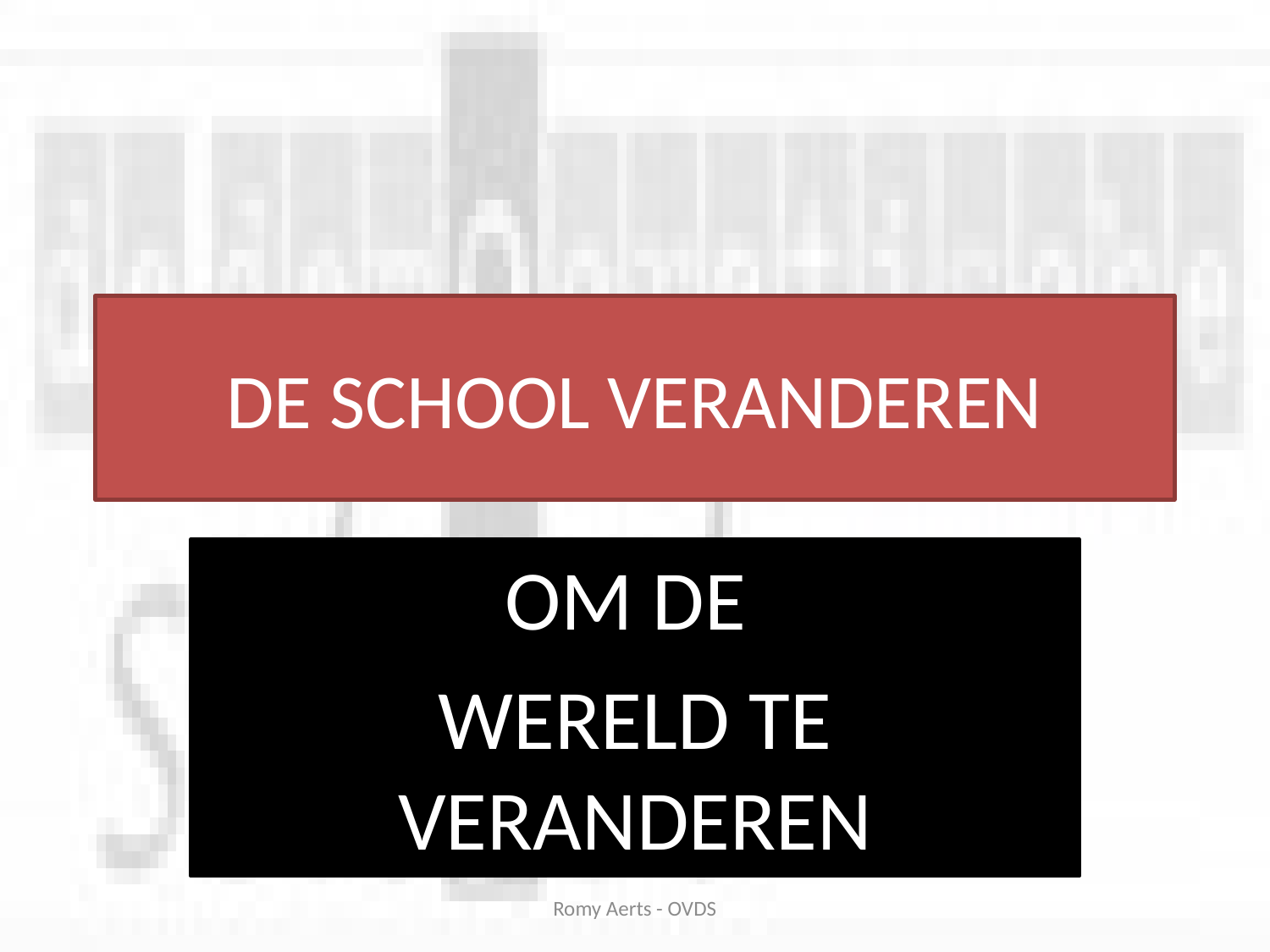

# DE SCHOOL VERANDEREN
OM DE
WERELD TE VERANDEREN
Romy Aerts - OVDS